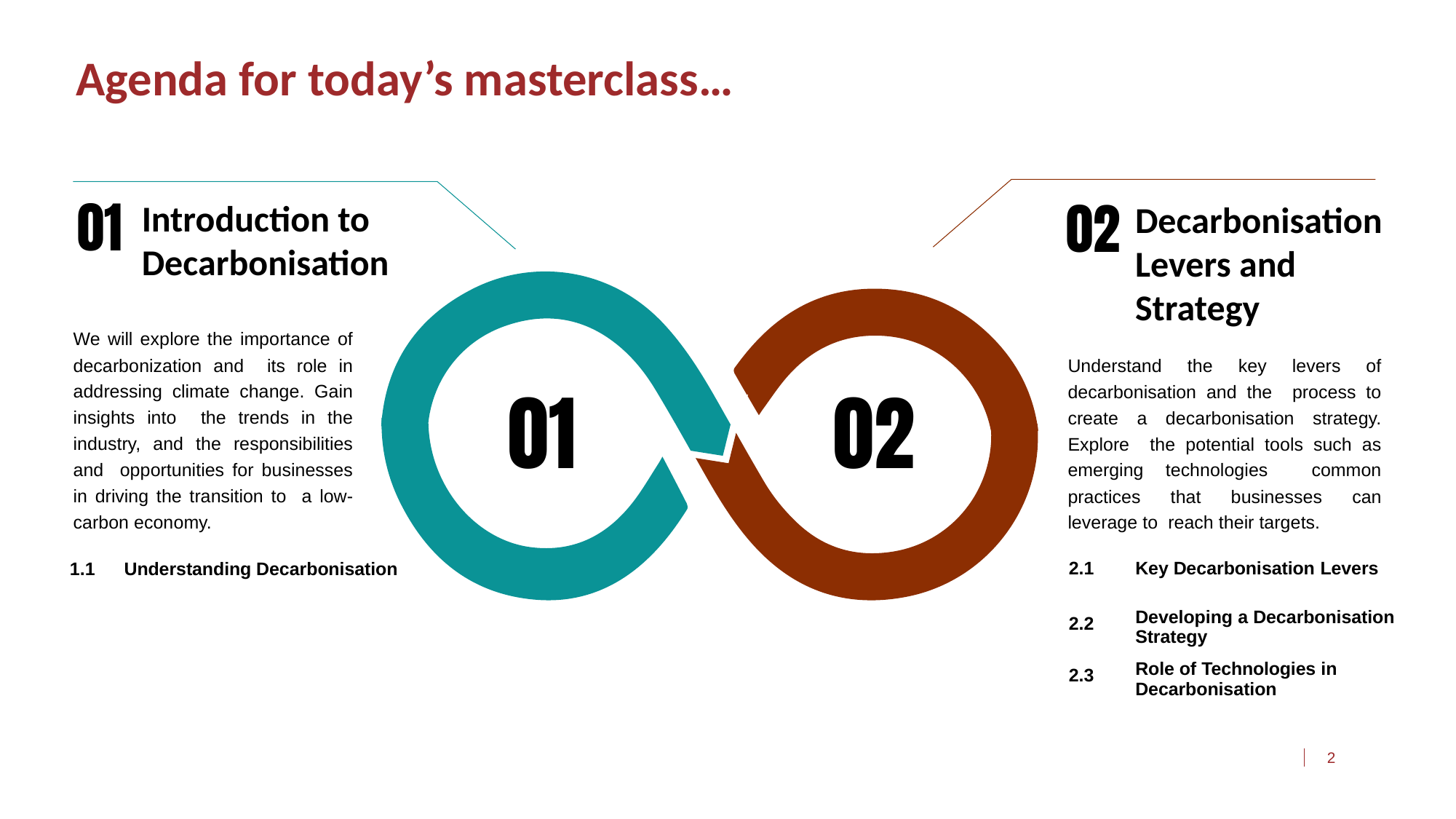

# Agenda for today’s masterclass…

Introduction to Decarbonisation
Decarbonisation Levers and Strategy
01
02

We will explore the importance of decarbonization and  its role in addressing climate change. Gain insights into  the trends in the industry, and the responsibilities and  opportunities for businesses in driving the transition to  a low-carbon economy.
Understand the key levers of decarbonisation and the  process to create a decarbonisation strategy. Explore  the potential tools such as emerging technologies  common practices that businesses can leverage to  reach their targets.
01
02
| 2.1 | Key Decarbonisation Levers |
| --- | --- |
| 2.2 | Developing a Decarbonisation Strategy |
| 2.3 | Role of Technologies in Decarbonisation |
| 1.1 | Understanding Decarbonisation |
| --- | --- |